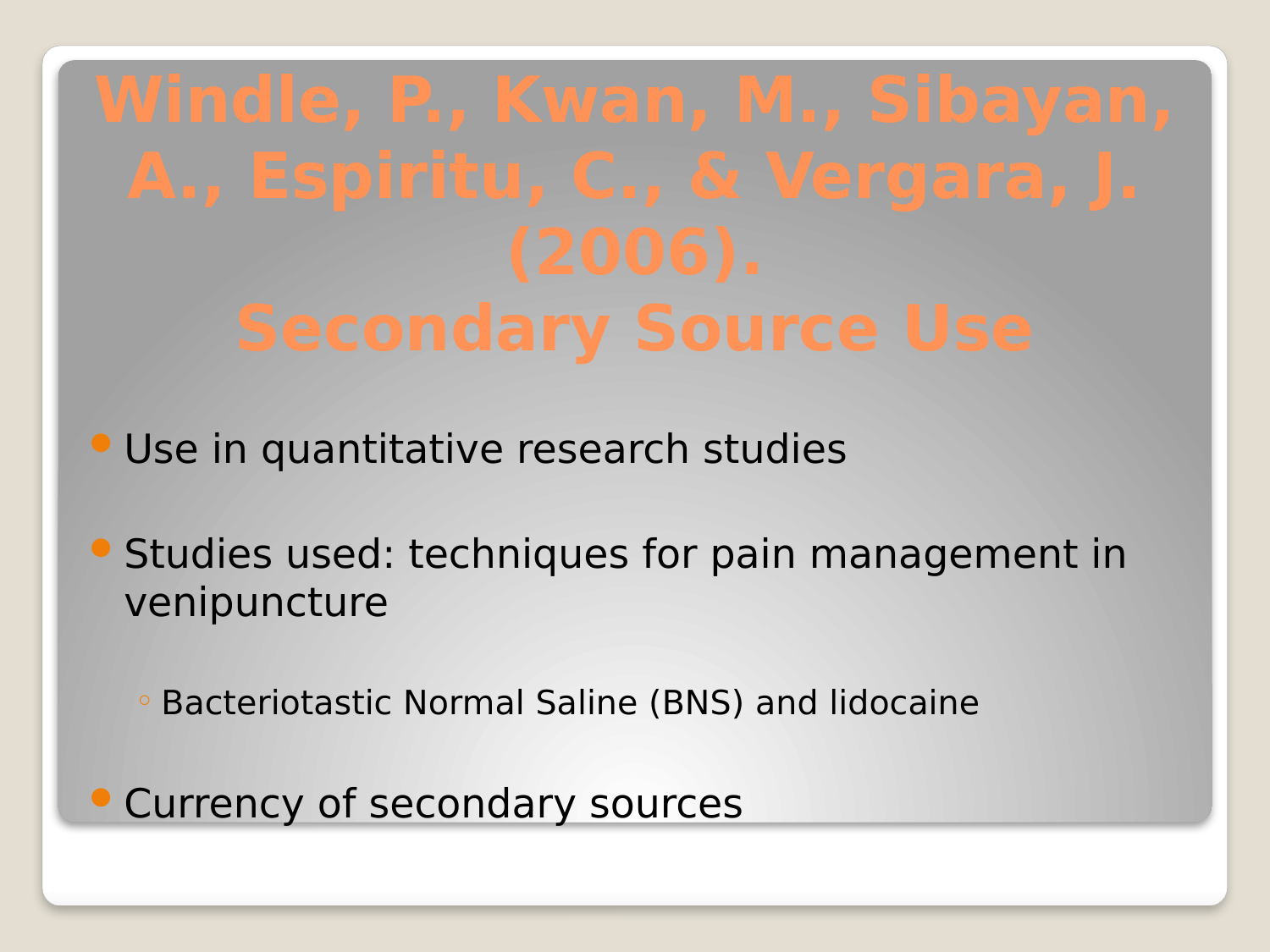

# Windle, P., Kwan, M., Sibayan, A., Espiritu, C., & Vergara, J. (2006). Secondary Source Use

Use in quantitative research studies

Studies used: techniques for pain management in venipuncture

Bacteriotastic Normal Saline (BNS) and lidocaine

Currency of secondary sources